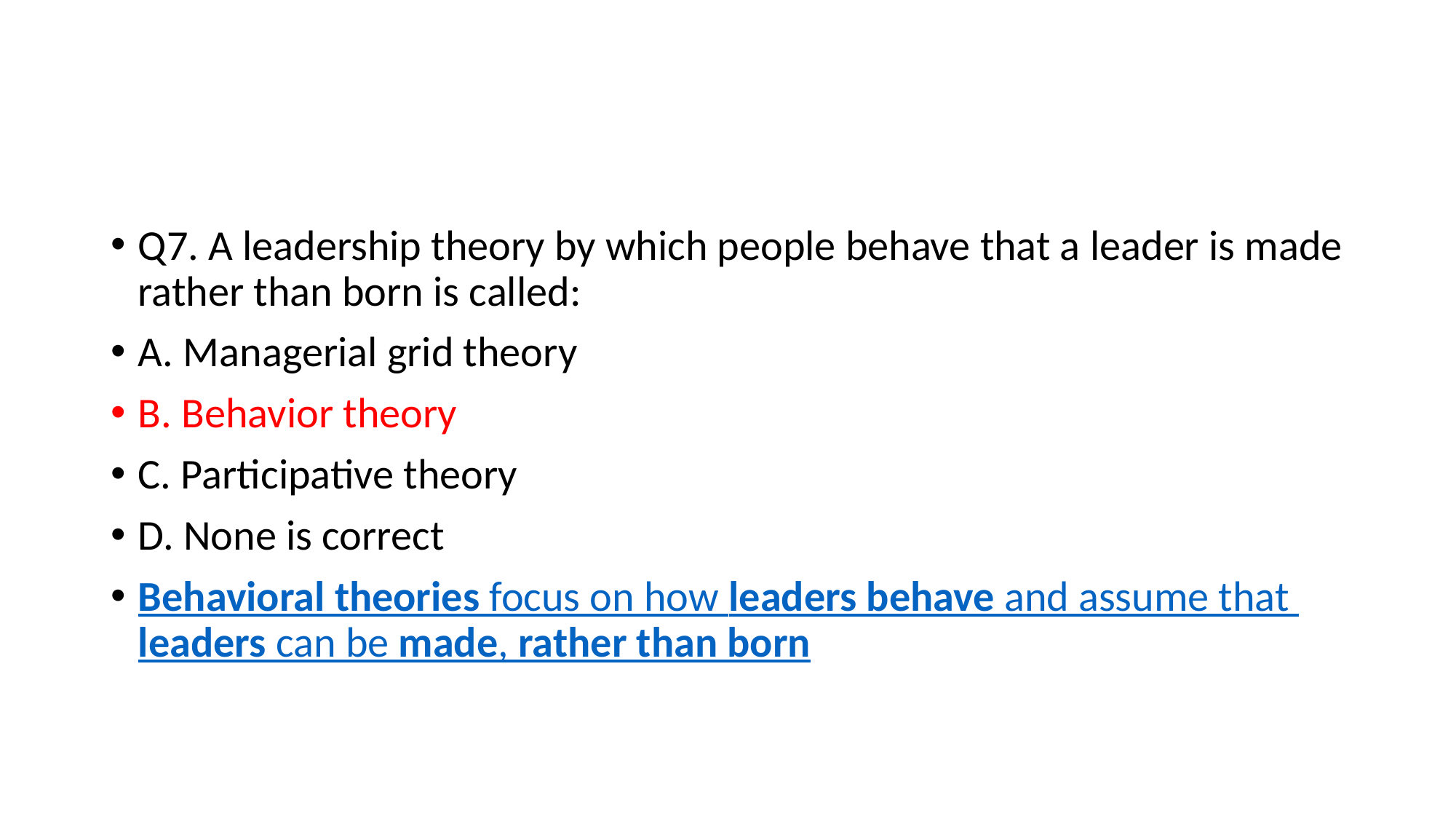

#
Q7. A leadership theory by which people behave that a leader is made rather than born is called:
A. Managerial grid theory
B. Behavior theory
C. Participative theory
D. None is correct
Behavioral theories focus on how leaders behave and assume that leaders can be made, rather than born